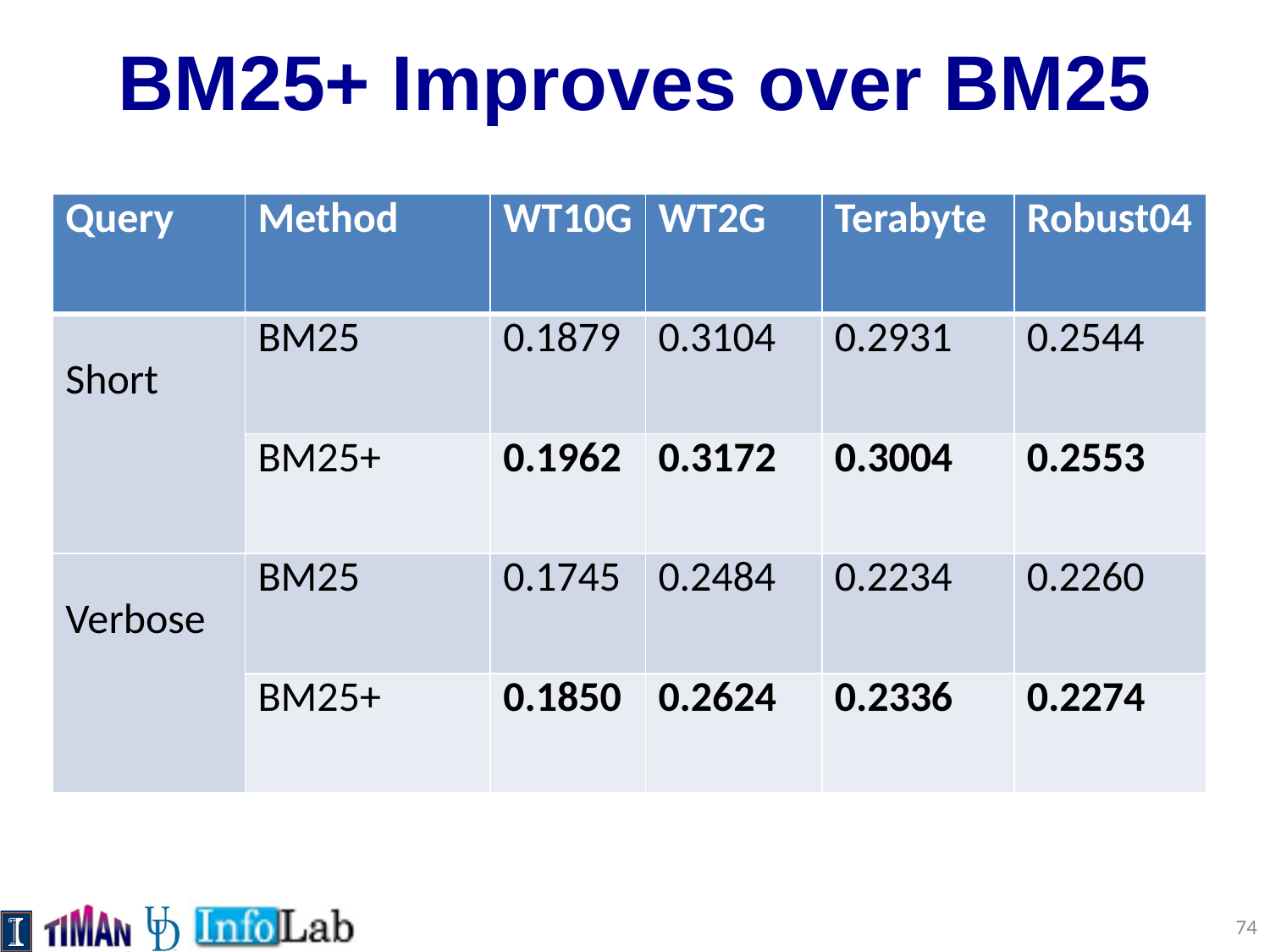

# BM25+ Improves over BM25
| Query | Method | WT10G | WT2G | Terabyte | Robust04 |
| --- | --- | --- | --- | --- | --- |
| Short | BM25 | 0.1879 | 0.3104 | 0.2931 | 0.2544 |
|  | BM25+ | 0.1962 | 0.3172 | 0.3004 | 0.2553 |
| Verbose | BM25 | 0.1745 | 0.2484 | 0.2234 | 0.2260 |
|  | BM25+ | 0.1850 | 0.2624 | 0.2336 | 0.2274 |
74